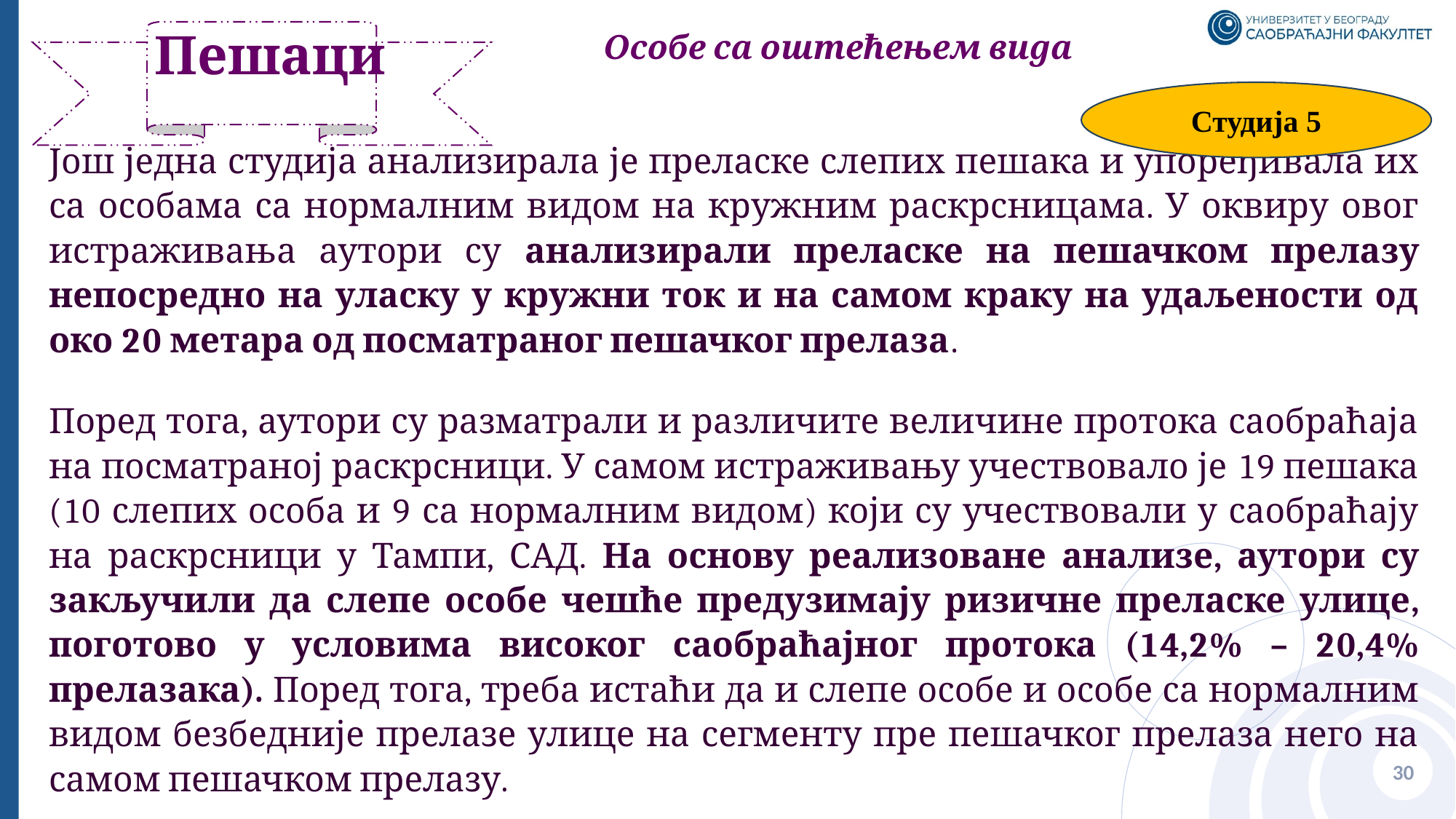

Особе са оштећењем вида

# Пешаци
Студија 5
Још једна студија анализирала је преласке слепих пешака и упоређивала их са особама са нормалним видом на кружним раскрсницама. У оквиру овог истраживања аутори су анализирали преласке на пешачком прелазу непосредно на уласку у кружни ток и на самом краку на удаљености од око 20 метара од посматраног пешачког прелаза.
Поред тога, аутори су разматрали и различите величине протока саобраћаја на посматраној раскрсници. У самом истраживању учествовало је 19 пешака (10 слепих особа и 9 са нормалним видом) који су учествовали у саобраћају на раскрсници у Тампи, САД. На основу реализоване анализе, аутори су закључили да слепе особе чешће предузимају ризичне преласке улице, поготово у условима високог саобраћајног протока (14,2% – 20,4% прелазака). Поред тога, треба истаћи да и слепе особе и особе са нормалним видом безбедније прелазе улице на сегменту пре пешачког прелаза него на самом пешачком прелазу.
30